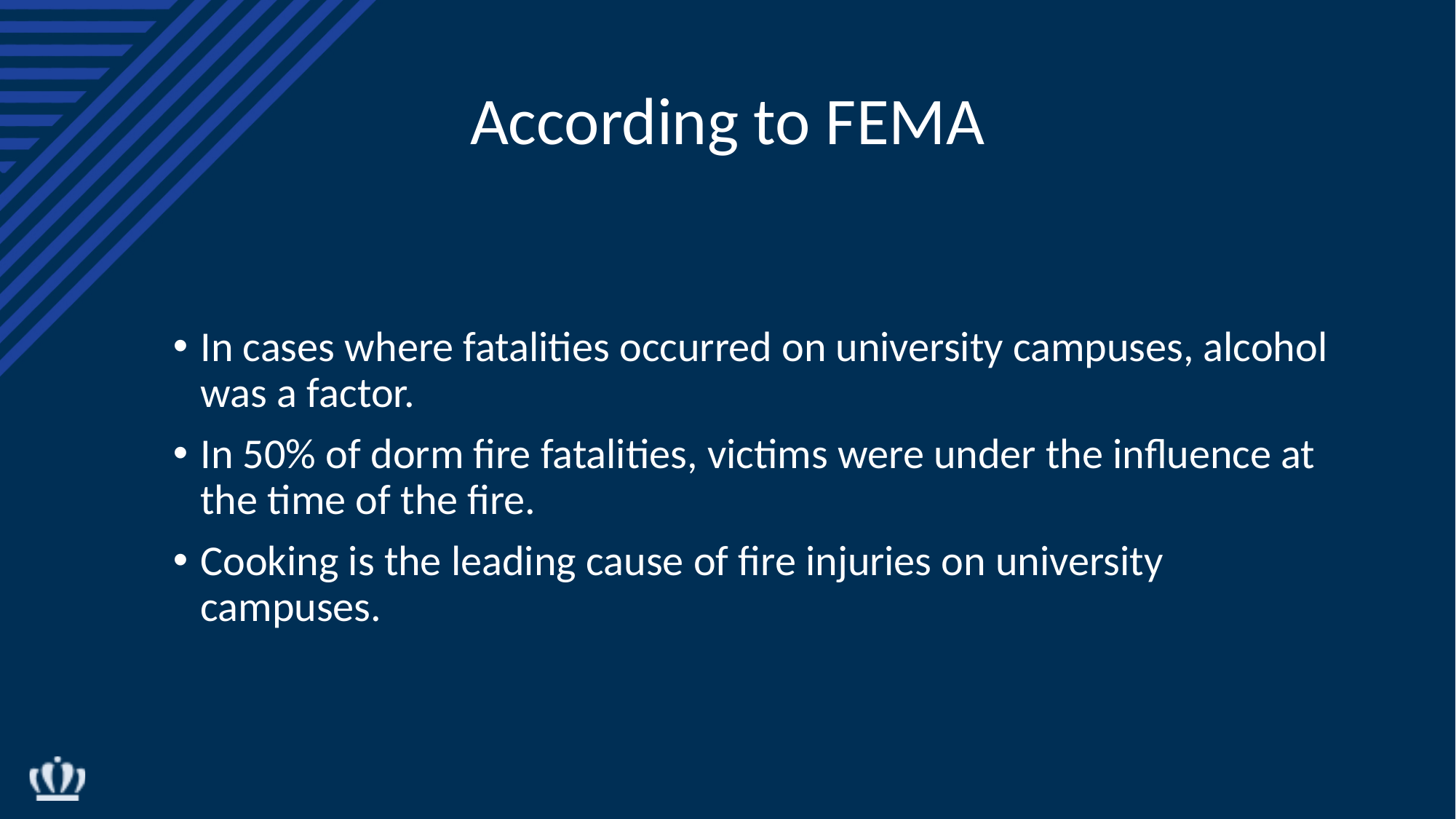

# According to FEMA
In cases where fatalities occurred on university campuses, alcohol was a factor.
In 50% of dorm fire fatalities, victims were under the influence at the time of the fire.
Cooking is the leading cause of fire injuries on university campuses.